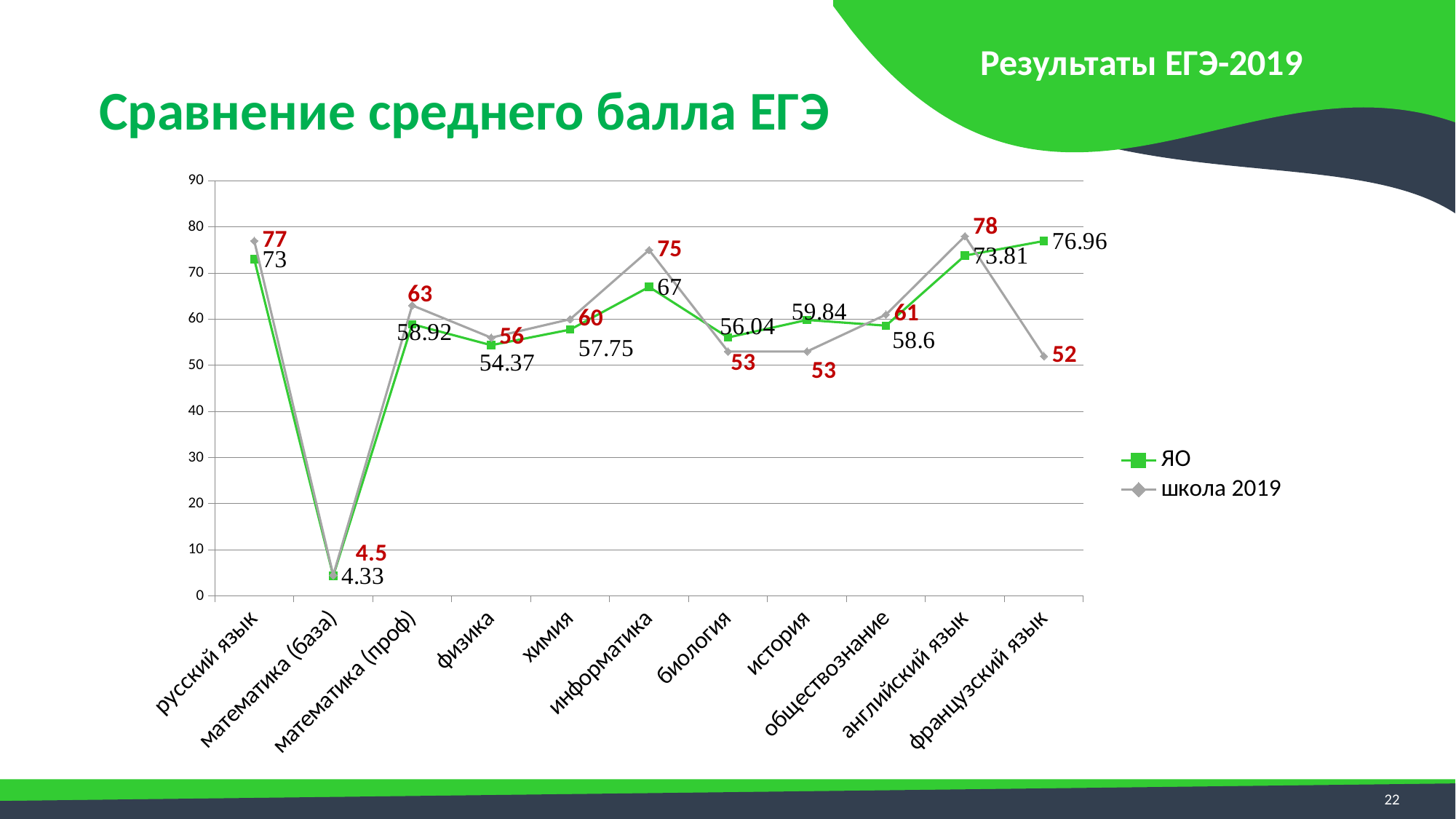

Результаты ЕГЭ-2019
Сравнение среднего балла ЕГЭ

### Chart

| Category | ЯО | школа 2019 |
|---|---|---|
| русский язык | 73.0 | 77.0 |
| математика (база) | 4.33 | 4.5 |
| математика (проф) | 58.92 | 63.0 |
| физика | 54.37 | 56.0 |
| химия | 57.75 | 60.0 |
| информатика | 67.0 | 75.0 |
| биология | 56.04 | 53.0 |
| история | 59.84 | 53.0 |
| обществознание | 58.6 | 61.0 |
| английский язык | 73.81 | 78.0 |
| французский язык | 76.96000000000002 | 52.0 |
22